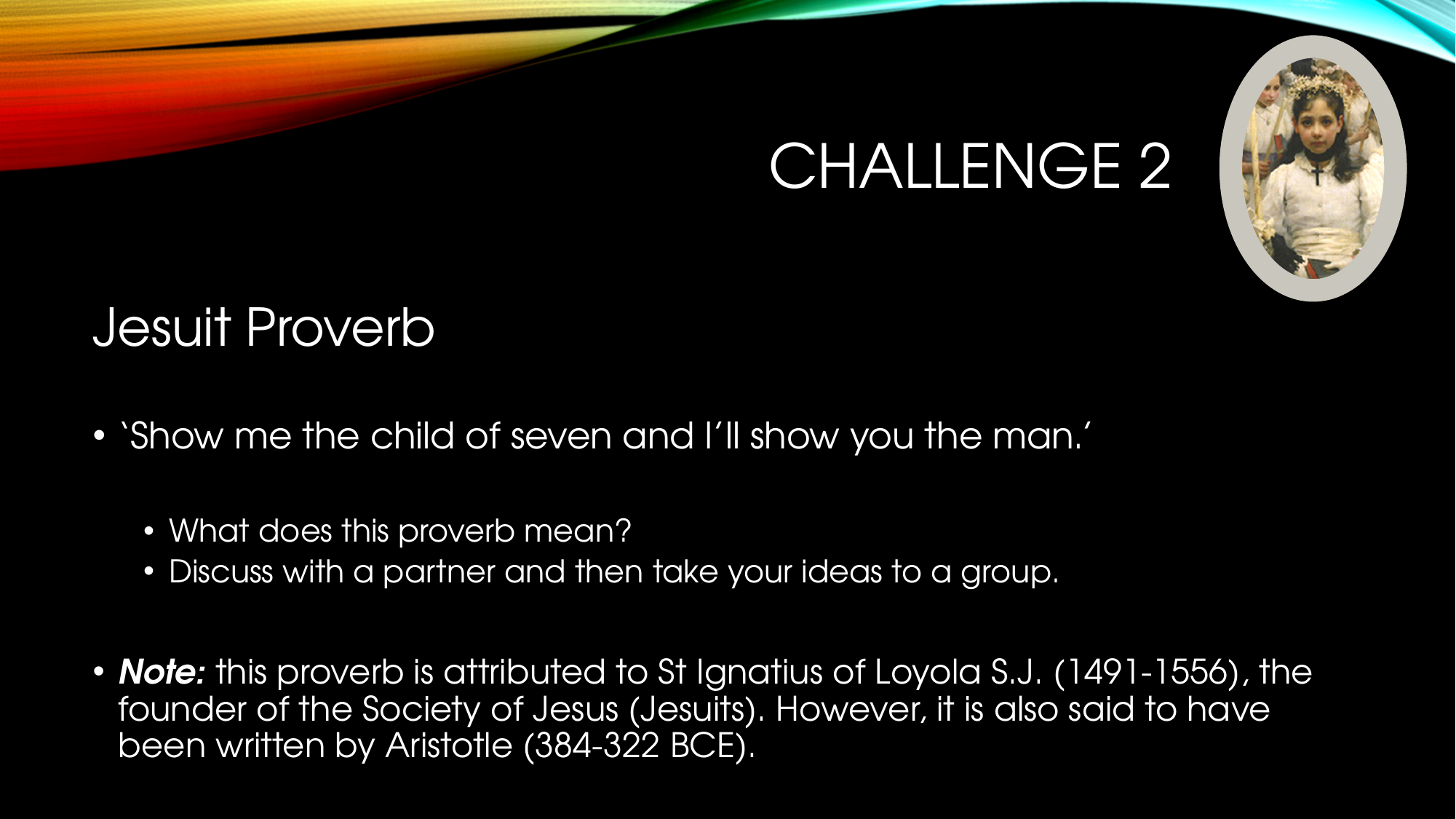

# Challenge 2
Jesuit Proverb

‘Show me the child of seven and I’ll show you the man.’

What does this proverb mean?
Discuss with a partner and then take your ideas to a group.

Note: this proverb is attributed to St Ignatius of Loyola S.J. (1491-1556), the founder of the Society of Jesus (Jesuits). However, it is also said to have been written by Aristotle (384-322 bce).